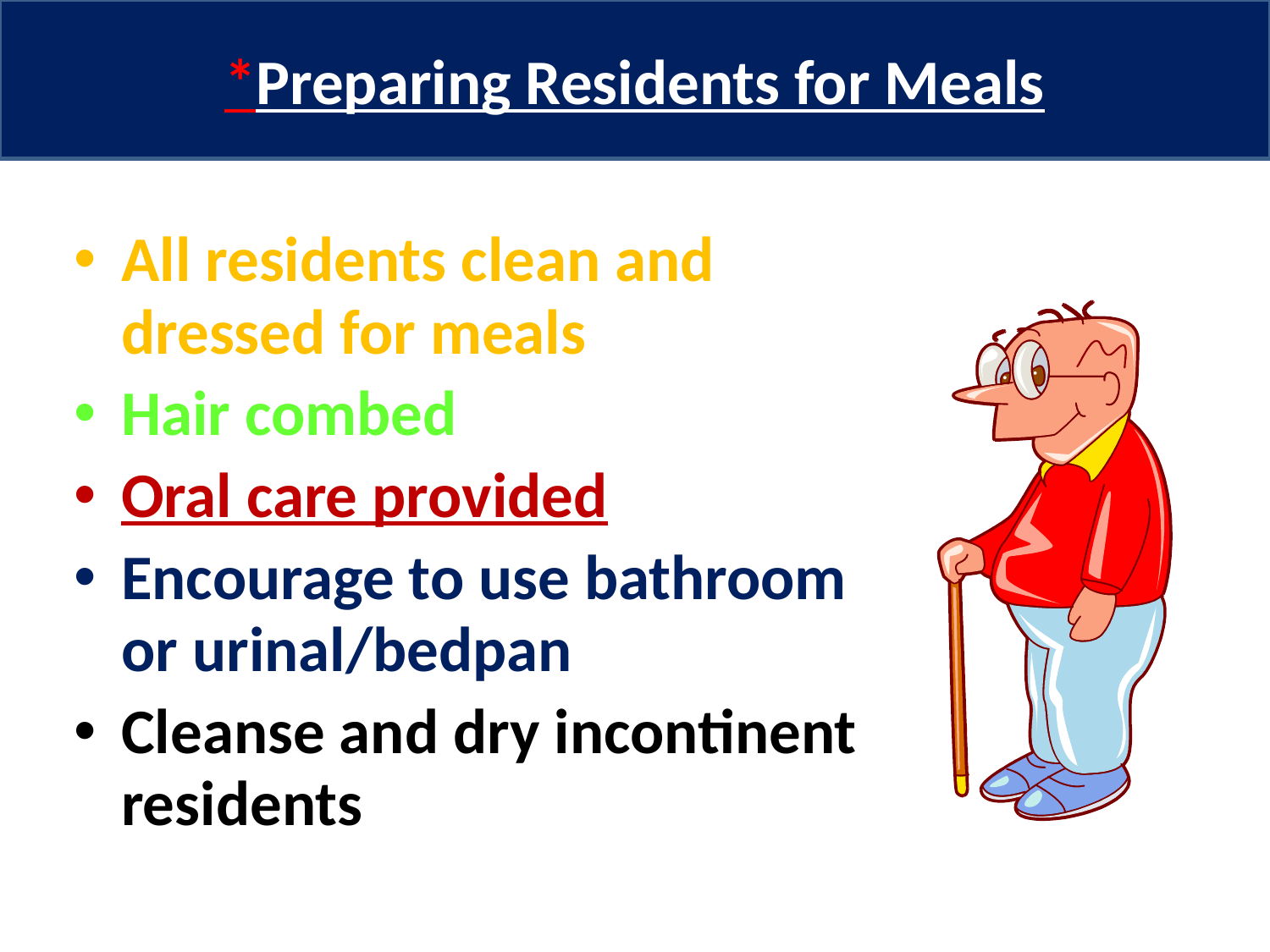

*Preparing Residents for Meals
All residents clean and dressed for meals
Hair combed
Oral care provided
Encourage to use bathroom or urinal/bedpan
Cleanse and dry incontinent residents

6.01
Nursing Fundamentals 7243
35